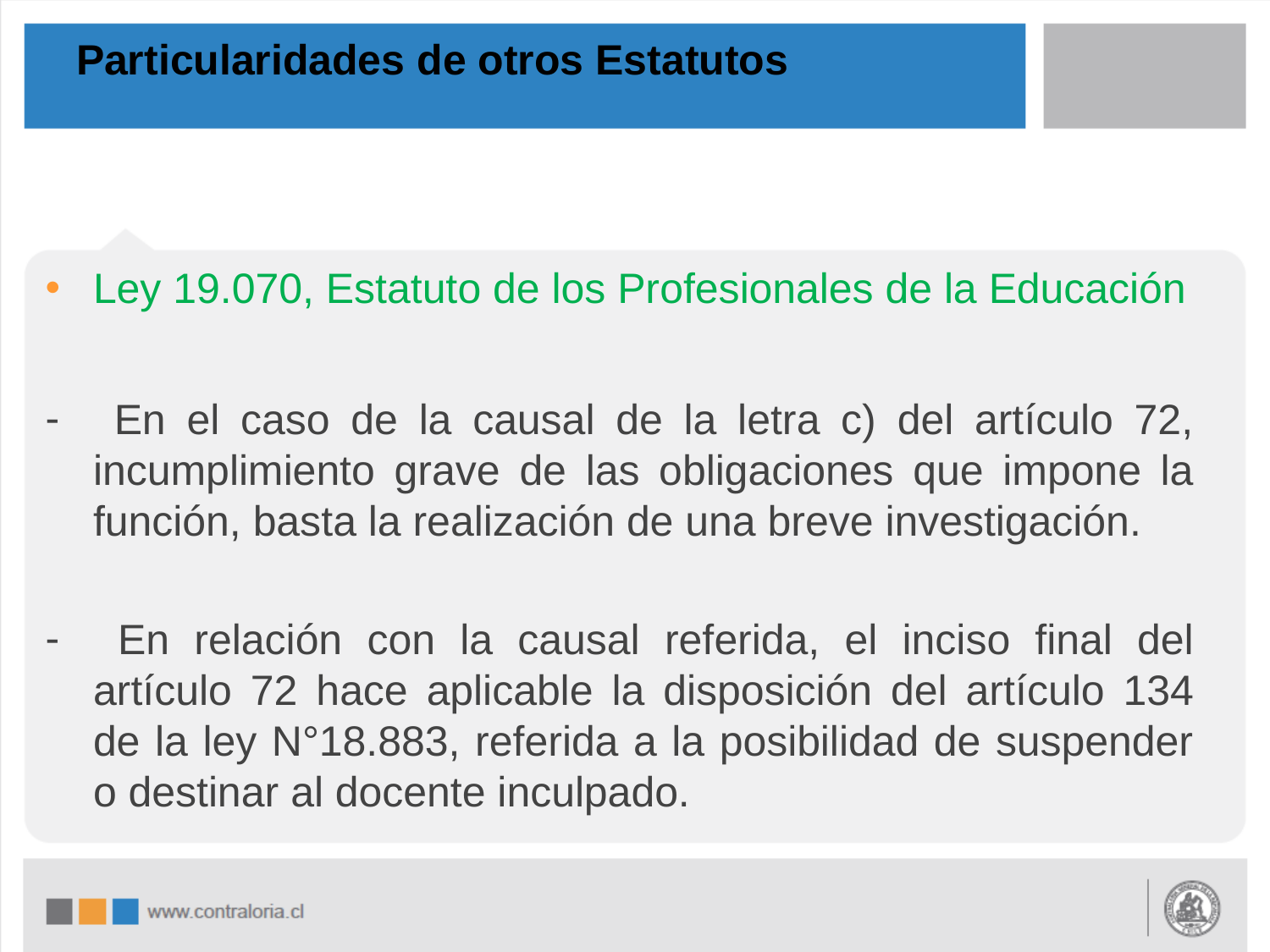

# Particularidades de otros Estatutos
Ley 19.070, Estatuto de los Profesionales de la Educación

 En el caso de la causal de la letra c) del artículo 72, incumplimiento grave de las obligaciones que impone la función, basta la realización de una breve investigación.

 En relación con la causal referida, el inciso final del artículo 72 hace aplicable la disposición del artículo 134 de la ley N°18.883, referida a la posibilidad de suspender o destinar al docente inculpado.